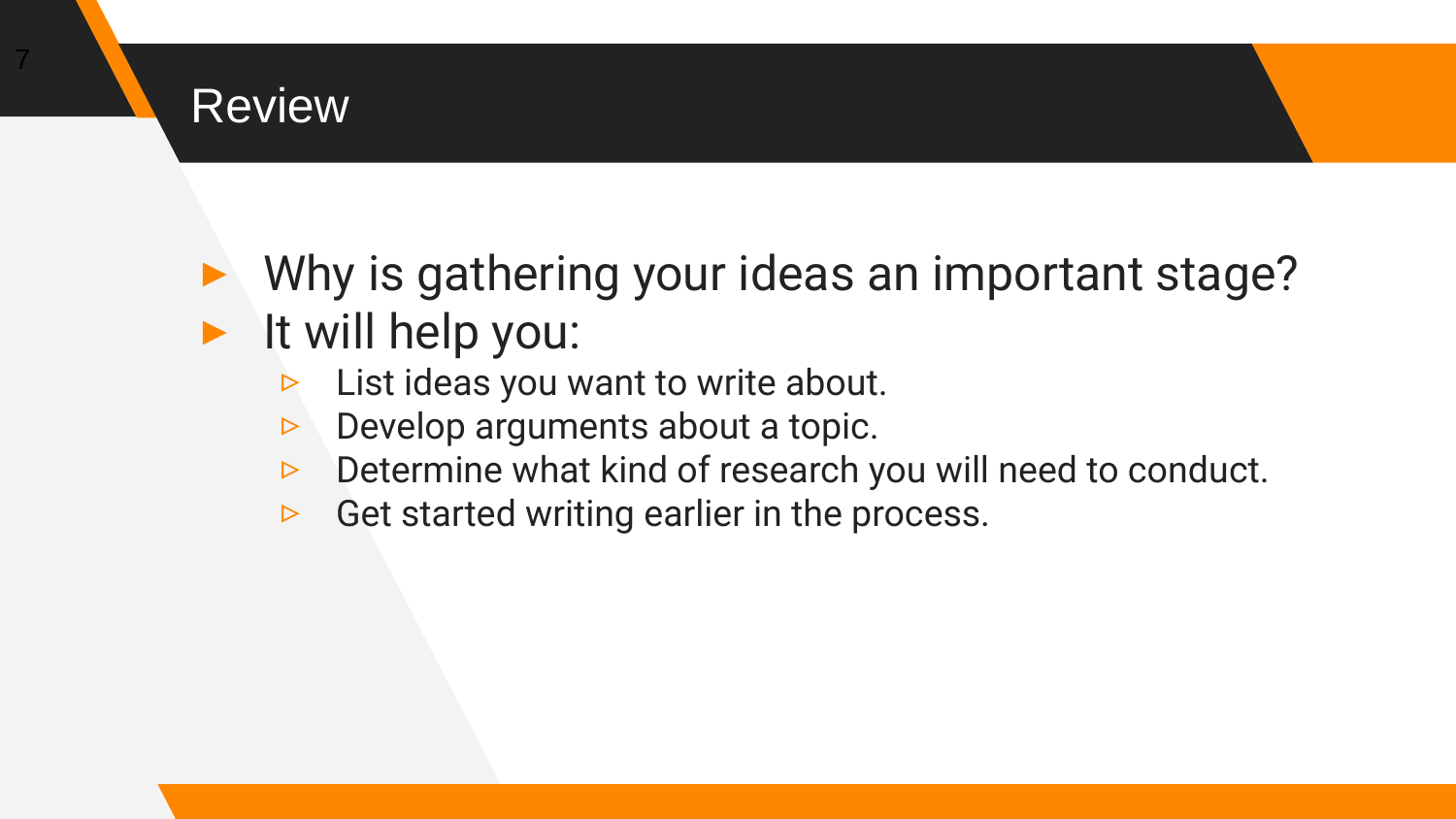

7
# Review
Why is gathering your ideas an important stage?
It will help you:
List ideas you want to write about.
Develop arguments about a topic.
Determine what kind of research you will need to conduct.
Get started writing earlier in the process.